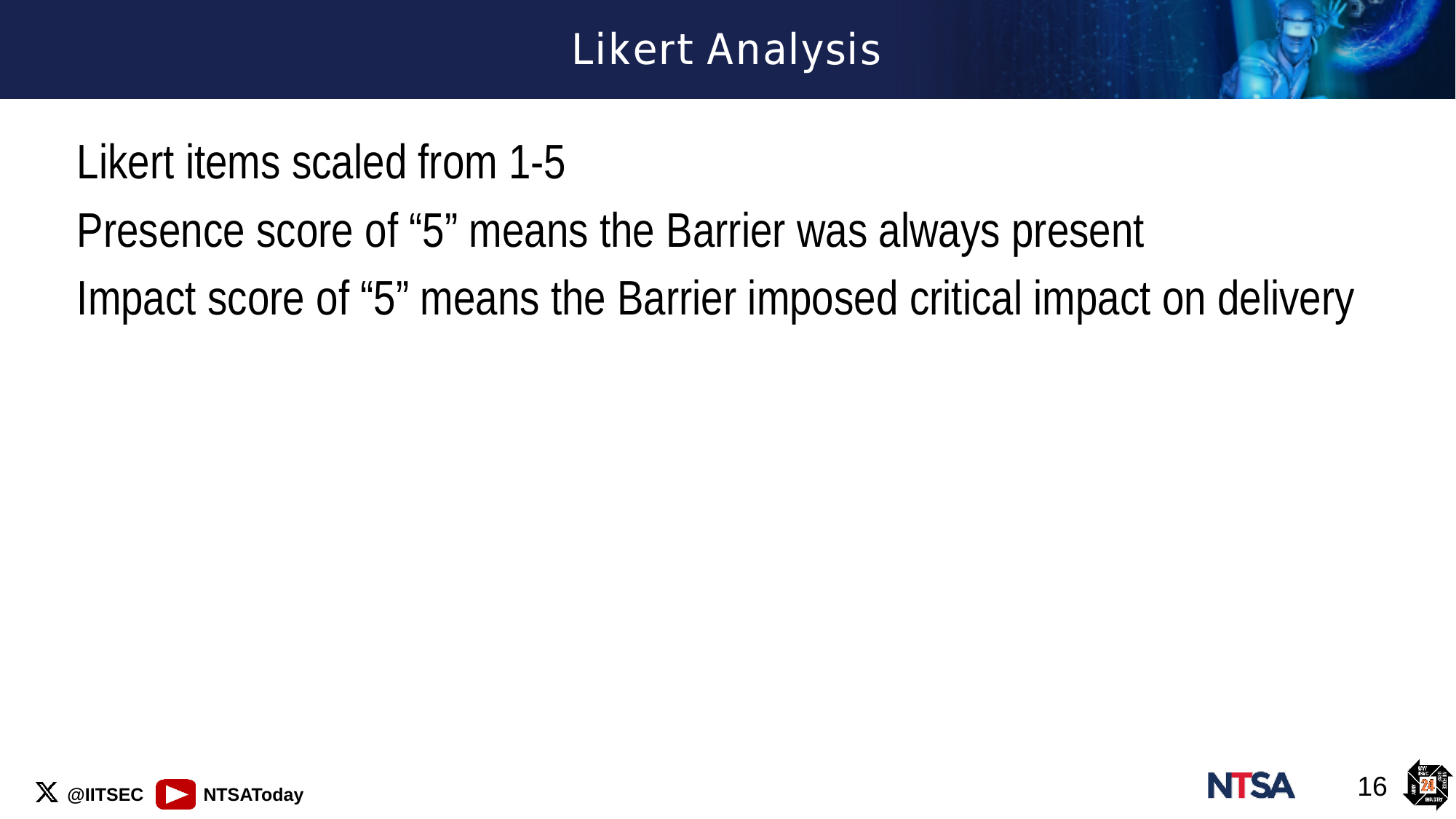

# Likert Analysis
Likert items scaled from 1-5
Presence score of “5” means the Barrier was always present
Impact score of “5” means the Barrier imposed critical impact on delivery

16